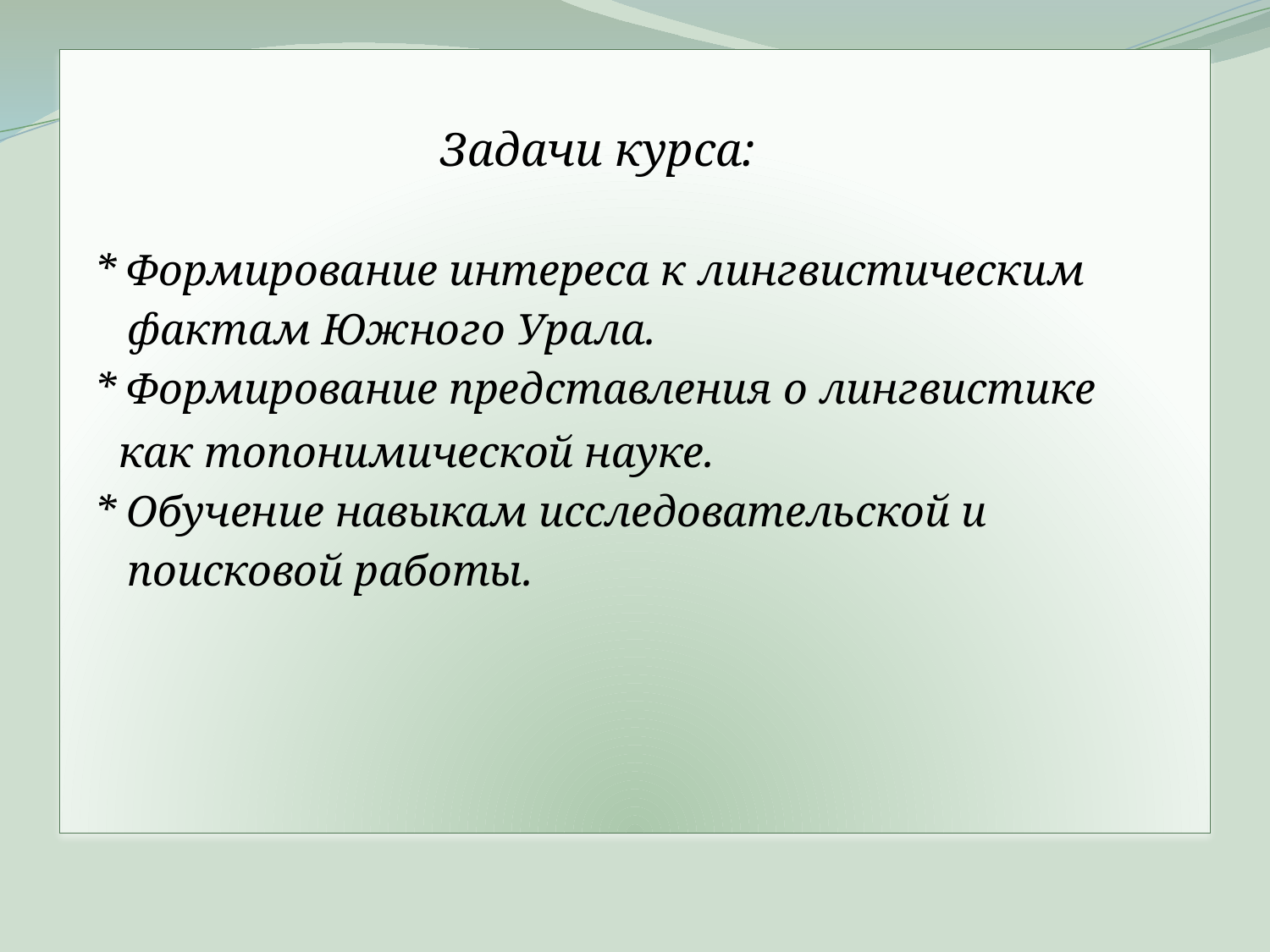

Задачи курса:

  * Формирование интереса к лингвистическим
     фактам Южного Урала.
  * Формирование представления о лингвистике
    как топонимической науке.
  * Обучение навыкам исследовательской и
     поисковой работы.

#